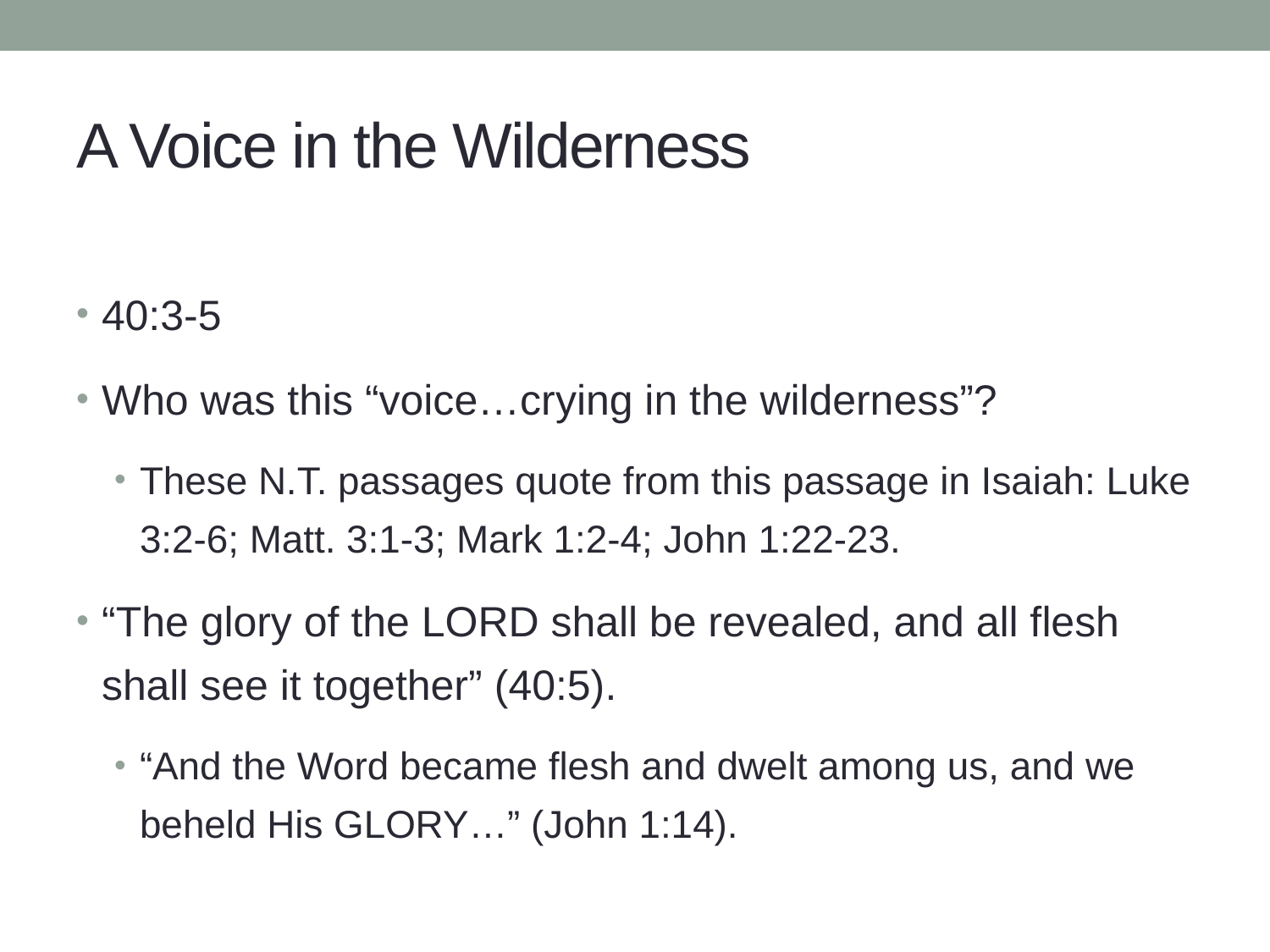

# A Voice in the Wilderness
40:3-5
Who was this “voice…crying in the wilderness”?
These N.T. passages quote from this passage in Isaiah: Luke 3:2-6; Matt. 3:1-3; Mark 1:2-4; John 1:22-23.
“The glory of the LORD shall be revealed, and all flesh shall see it together” (40:5).
“And the Word became flesh and dwelt among us, and we beheld His GLORY…” (John 1:14).